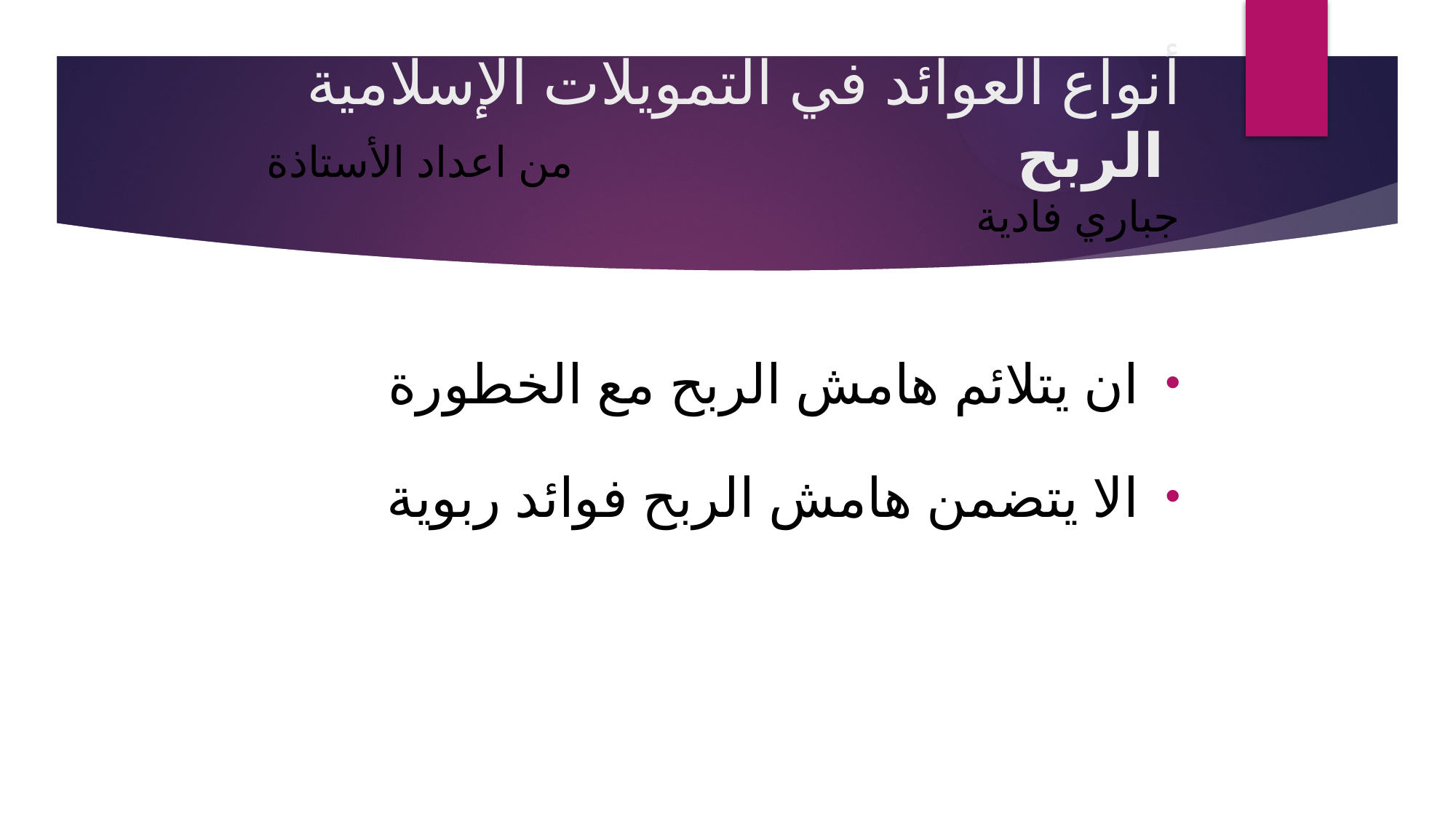

# أنواع العوائد في التمويلات الإسلامية الربح                            من اعداد الأستاذة جباري فادية
ان يتلائم هامش الربح مع الخطورة
الا يتضمن هامش الربح فوائد ربوية